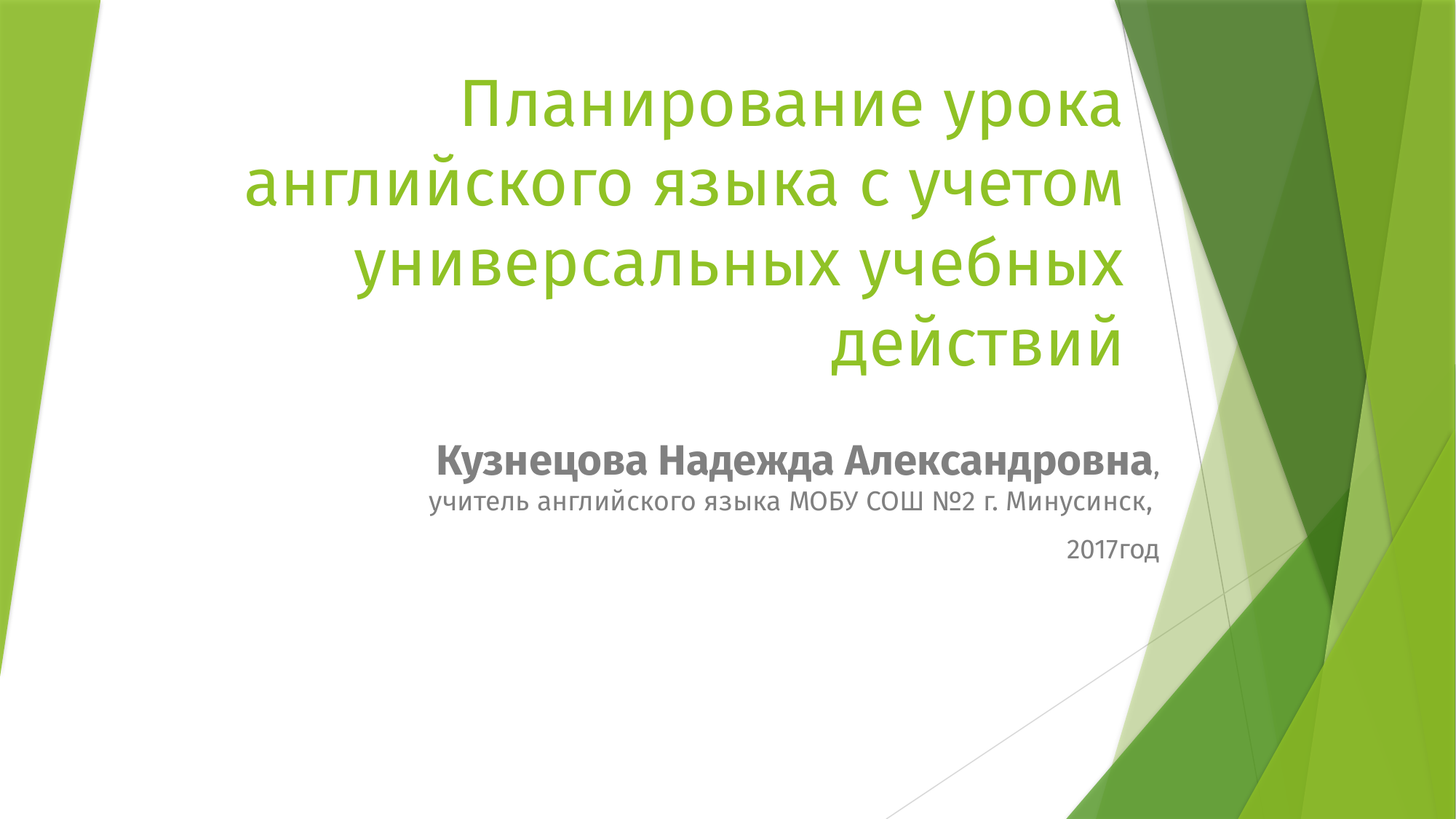

# Планирование урока английского языка с учетом универсальных учебных действий
Кузнецова Надежда Александровна, учитель английского языка МОБУ СОШ №2 г. Минусинск,
2017год